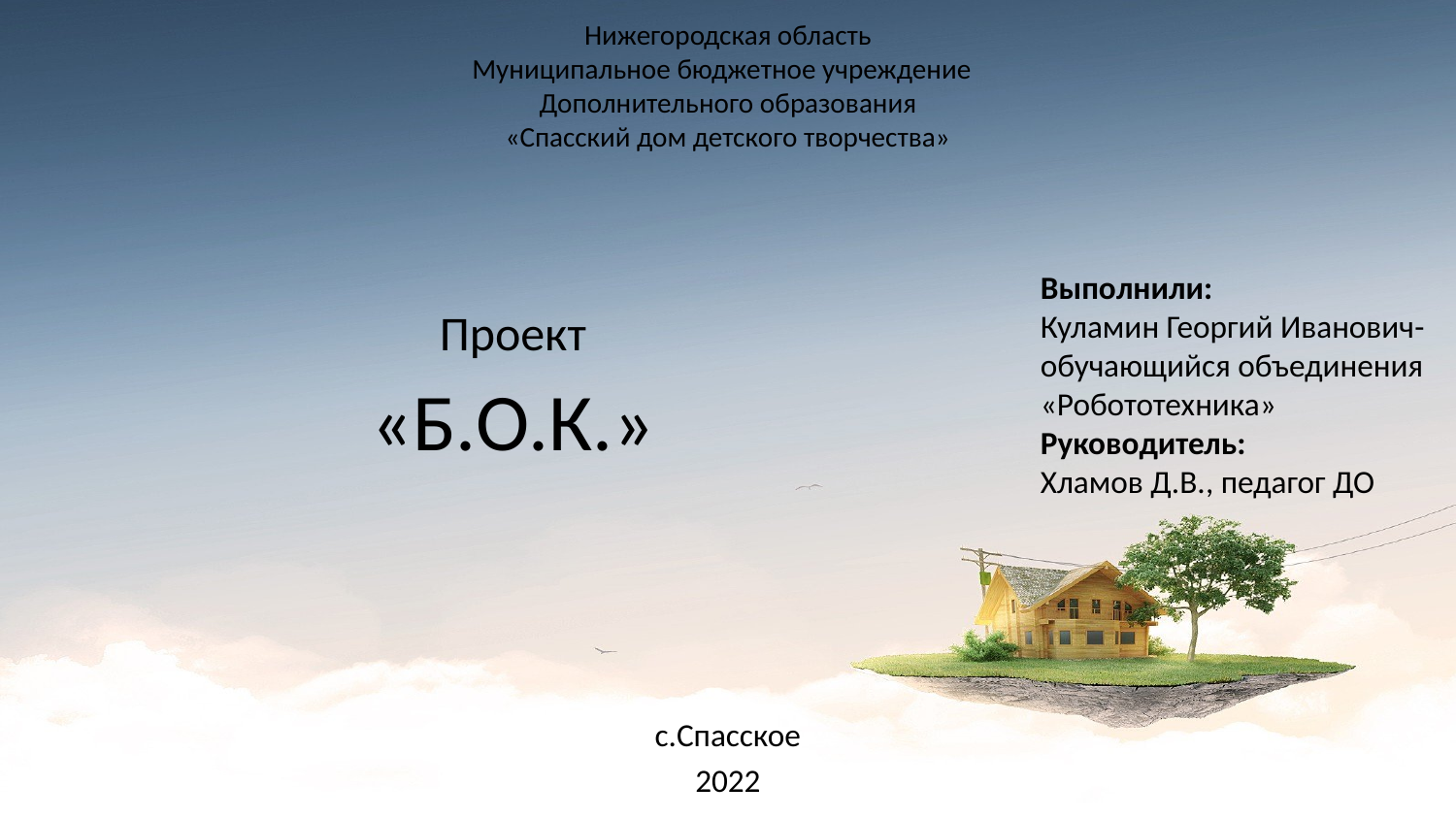

# Нижегородская область
Муниципальное бюджетное учреждение
Дополнительного образования
«Спасский дом детского творчества»
Выполнили: 
Куламин Георгий Иванович-
обучающийся объединения 
«Робототехника»
Руководитель: 
Хламов Д.В., педагог ДО
Проект
«Б.О.К.»

с.Спасское
2022